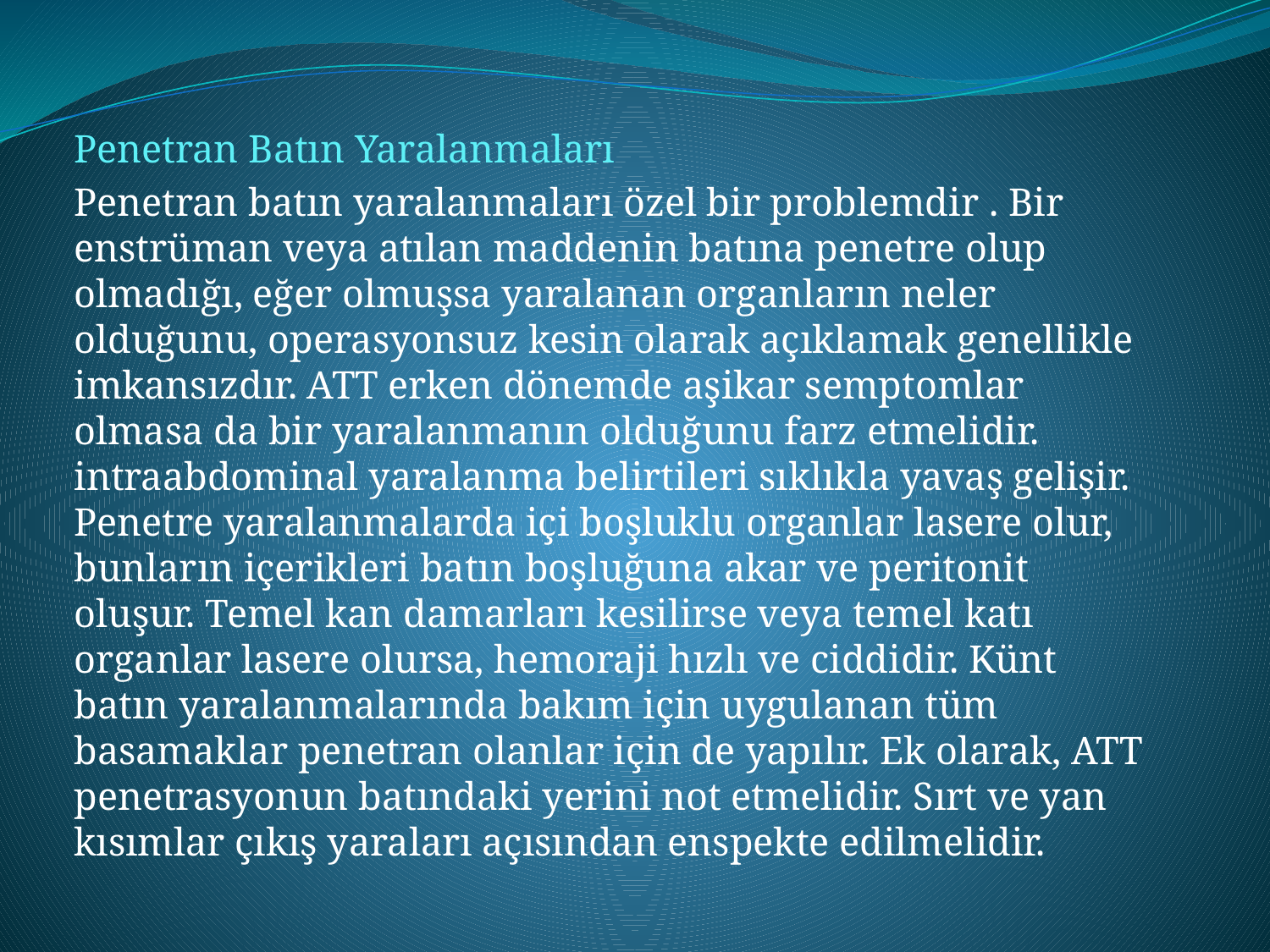

#
Penetran Batın Yaralanmaları
Penetran batın yaralanmaları özel bir problemdir . Bir enstrüman veya atılan maddenin batına penetre olup olmadığı, eğer olmuşsa yaralanan organların neler olduğunu, operasyonsuz kesin olarak açıklamak genellikle imkansızdır. ATT erken dönemde aşikar semptomlar olmasa da bir yaralanmanın olduğunu farz etmelidir. intraabdominal yaralanma belirtileri sıklıkla yavaş gelişir. Penetre yaralanmalarda içi boşluklu organlar lasere olur, bunların içerikleri batın boşluğuna akar ve peritonit oluşur. Temel kan damarları kesilirse veya temel katı organlar lasere olursa, hemoraji hızlı ve ciddidir. Künt batın yaralanmalarında bakım için uygulanan tüm basamaklar penetran olanlar için de yapılır. Ek olarak, ATT penetrasyonun batındaki yerini not etmelidir. Sırt ve yan kısımlar çıkış yaraları açısından enspekte edilmelidir.